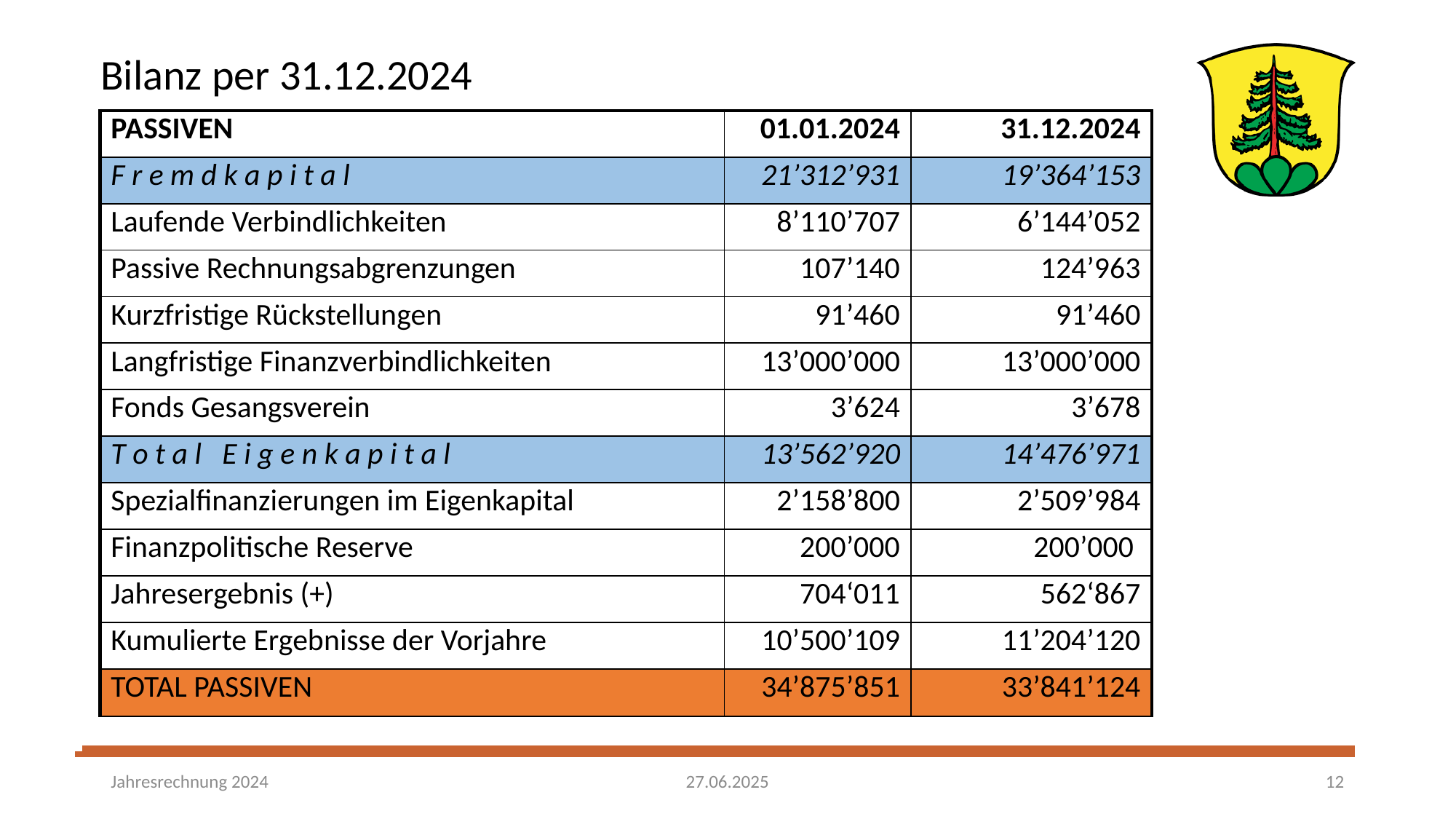

# Bilanz per 31.12.2024
| PASSIVEN | 01.01.2024 | 31.12.2024 |
| --- | --- | --- |
| F r e m d k a p i t a l | 21’312’931 | 19’364’153 |
| Laufende Verbindlichkeiten | 8’110’707 | 6’144’052 |
| Passive Rechnungsabgrenzungen | 107’140 | 124’963 |
| Kurzfristige Rückstellungen | 91’460 | 91’460 |
| Langfristige Finanzverbindlichkeiten | 13’000’000 | 13’000’000 |
| Fonds Gesangsverein | 3’624 | 3’678 |
| T o t a l E i g e n k a p i t a l | 13’562’920 | 14’476’971 |
| Spezialfinanzierungen im Eigenkapital | 2’158’800 | 2’509’984 |
| Finanzpolitische Reserve | 200’000 | 200’000 |
| Jahresergebnis (+) | 704‘011 | 562‘867 |
| Kumulierte Ergebnisse der Vorjahre | 10’500’109 | 11’204’120 |
| TOTAL PASSIVEN | 34’875’851 | 33’841’124 |
27.06.2025
Jahresrechnung 2024
12